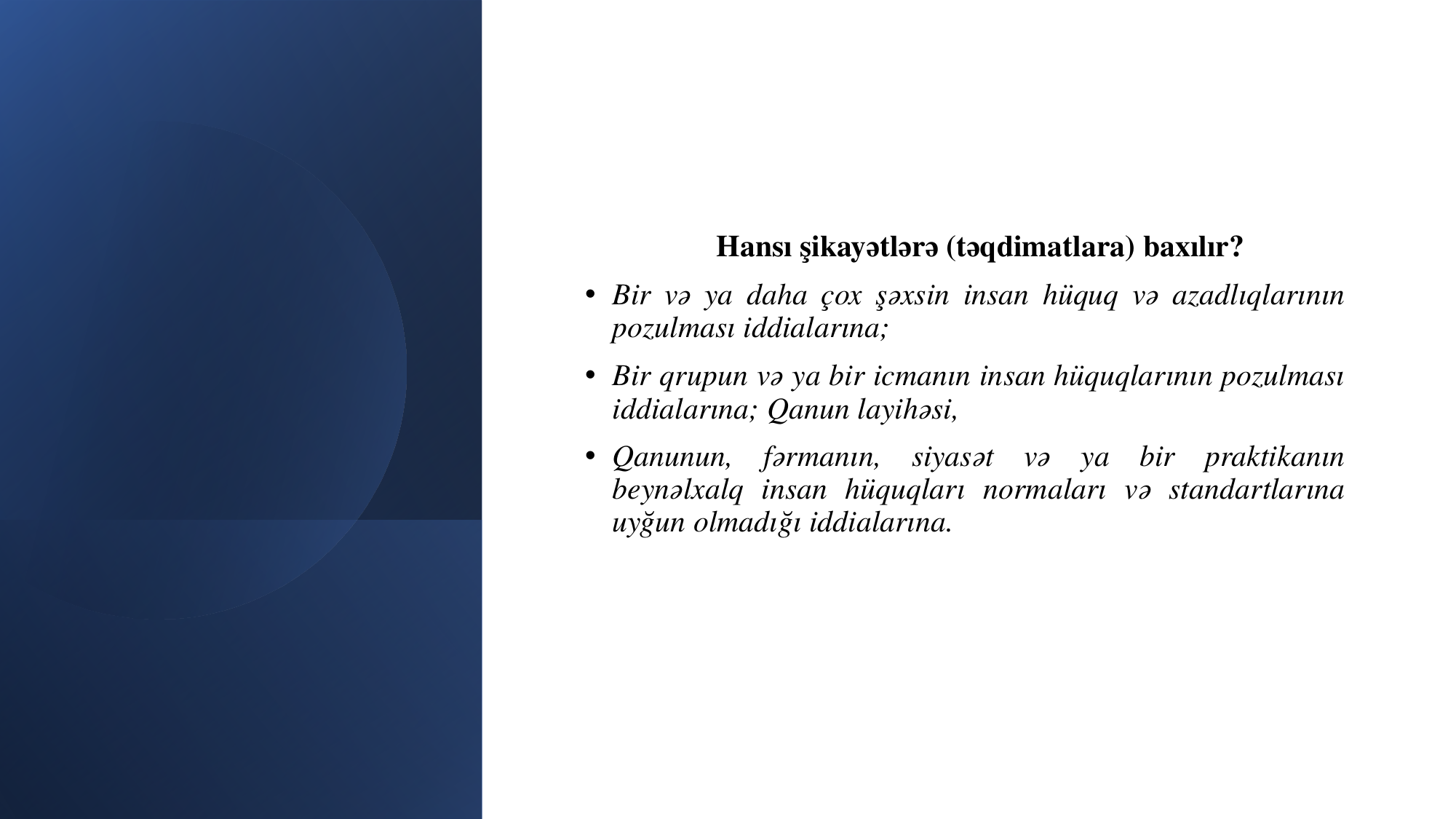

Hansı şikayətlərə (təqdimatlara) baxılır?
Bir və ya daha çox şəxsin insan hüquq və azadlıqlarının pozulması iddialarına;
Bir qrupun və ya bir icmanın insan hüquqlarının pozulması iddialarına; Qanun layihəsi,
Qanunun, fərmanın, siyasət və ya bir praktikanın beynəlxalq insan hüquqları normaları və standartlarına uyğun olmadığı iddialarına.